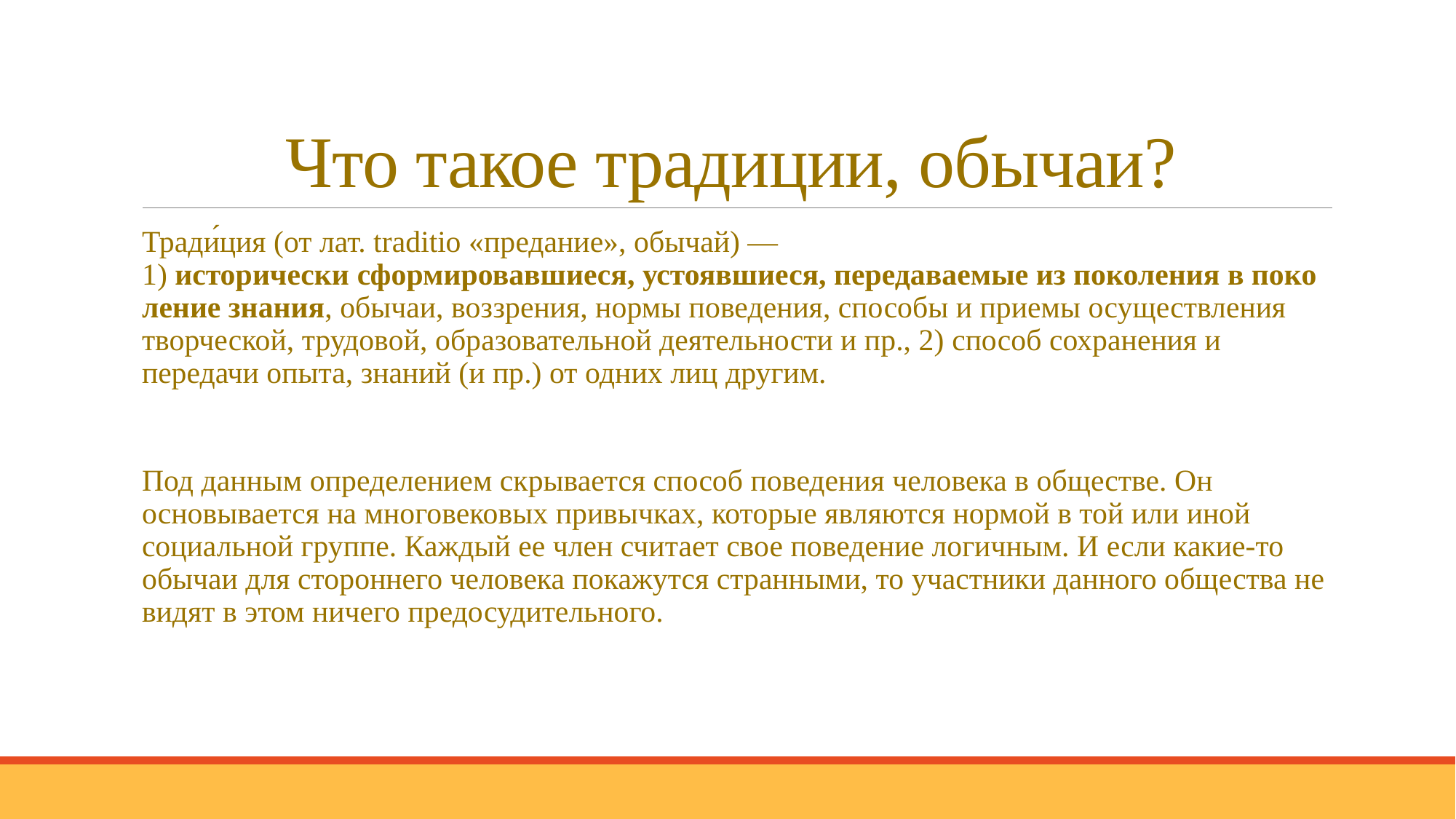

# Что такое традиции, обычаи?
Тради́ция (от лат. traditio «предание», обычай) — 1) исторически сформировавшиеся, устоявшиеся, передаваемые из поколения в поколение знания, обычаи, воззрения, нормы поведения, способы и приемы осуществления творческой, трудовой, образовательной деятельности и пр., 2) способ сохранения и передачи опыта, знаний (и пр.) от одних лиц другим.

Под данным определением скрывается способ поведения человека в обществе. Он основывается на многовековых привычках, которые являются нормой в той или иной социальной группе. Каждый ее член считает свое поведение логичным. И если какие-то обычаи для стороннего человека покажутся странными, то участники данного общества не видят в этом ничего предосудительного.